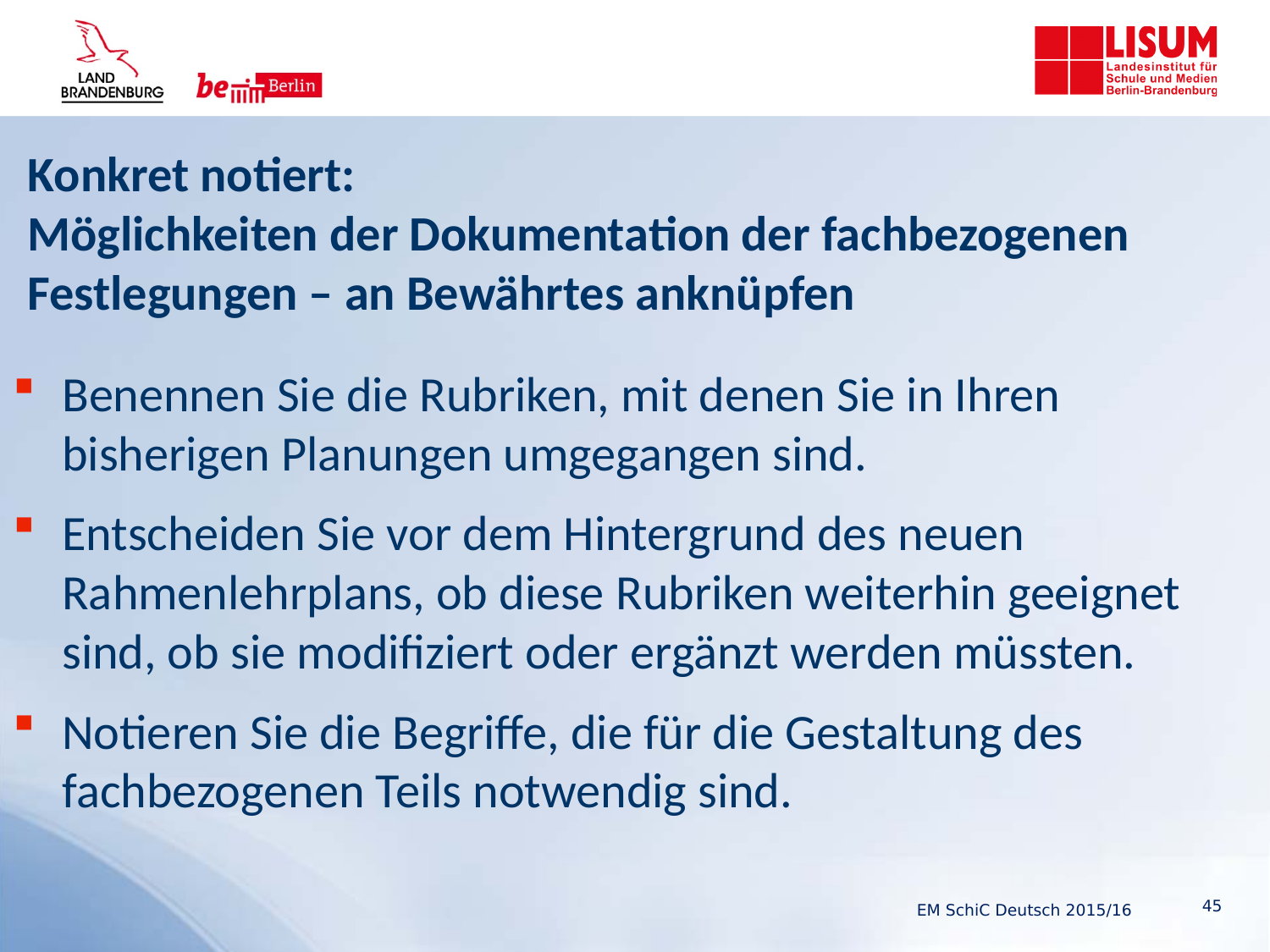

# Konkret notiert: Möglichkeiten der Dokumentation der fachbezogenen Festlegungen – an Bewährtes anknüpfen
Benennen Sie die Rubriken, mit denen Sie in Ihren bisherigen Planungen umgegangen sind.
Entscheiden Sie vor dem Hintergrund des neuen Rahmenlehrplans, ob diese Rubriken weiterhin geeignet sind, ob sie modifiziert oder ergänzt werden müssten.
Notieren Sie die Begriffe, die für die Gestaltung des fachbezogenen Teils notwendig sind.
EM SchiC Deutsch 2015/16
45